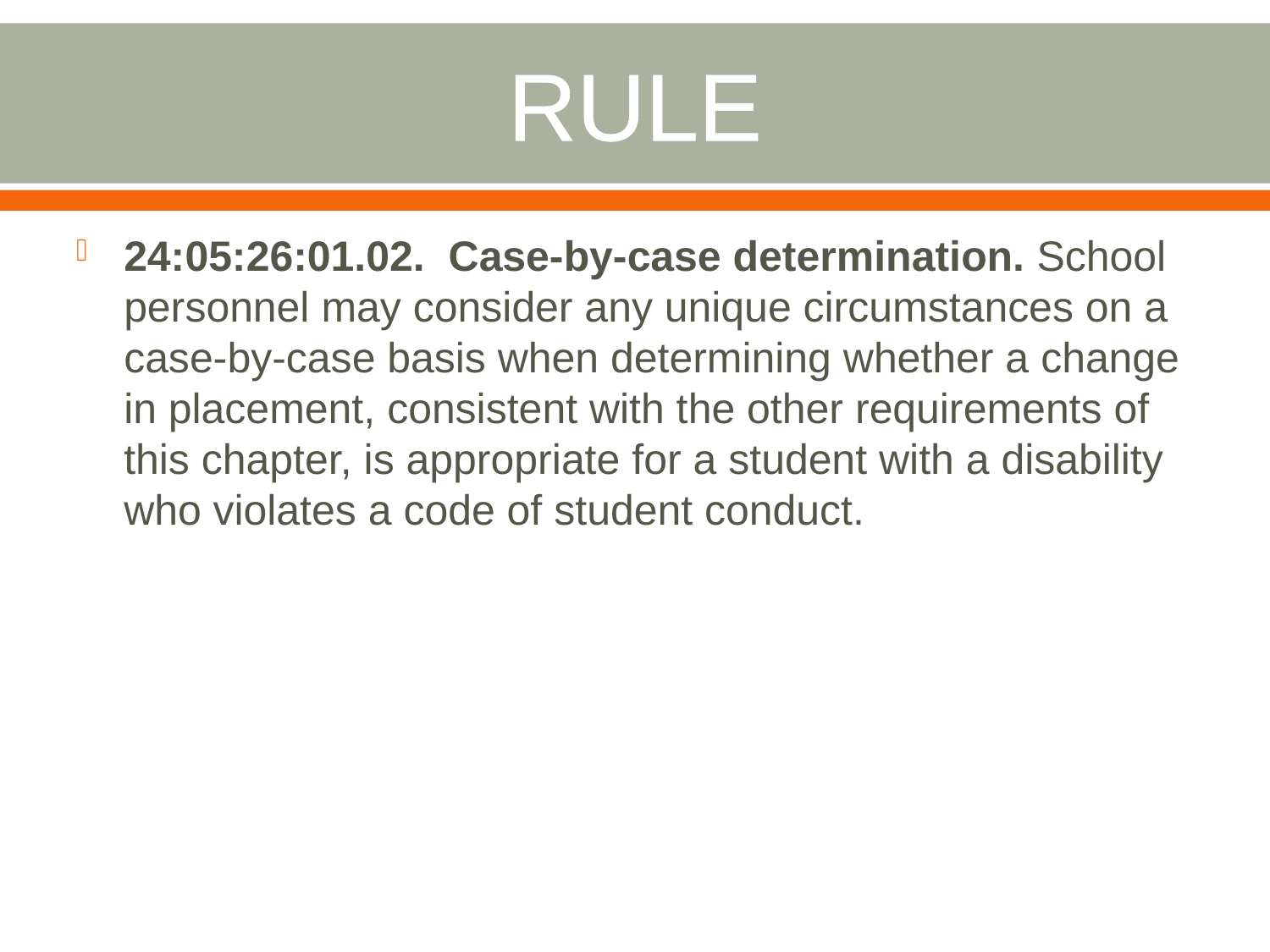

# RULE
24:05:26:01.02.  Case-by-case determination. School personnel may consider any unique circumstances on a case-by-case basis when determining whether a change in placement, consistent with the other requirements of this chapter, is appropriate for a student with a disability who violates a code of student conduct.